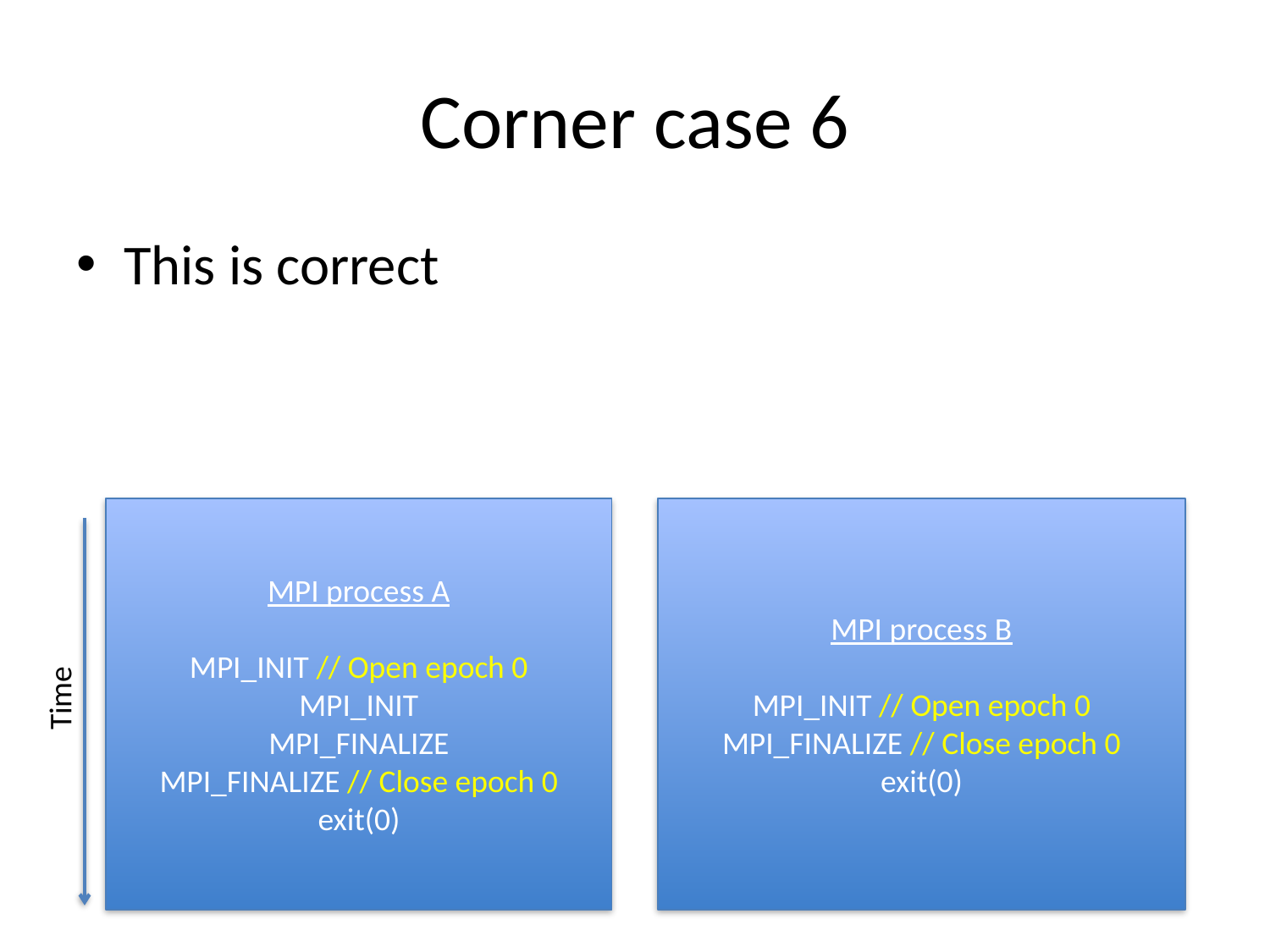

# Corner case 6
This is correct
MPI process A

MPI_INIT // Open epoch 0
MPI_INIT
MPI_FINALIZE
MPI_FINALIZE // Close epoch 0
exit(0)
MPI process B

MPI_INIT // Open epoch 0
MPI_FINALIZE // Close epoch 0
exit(0)
Time